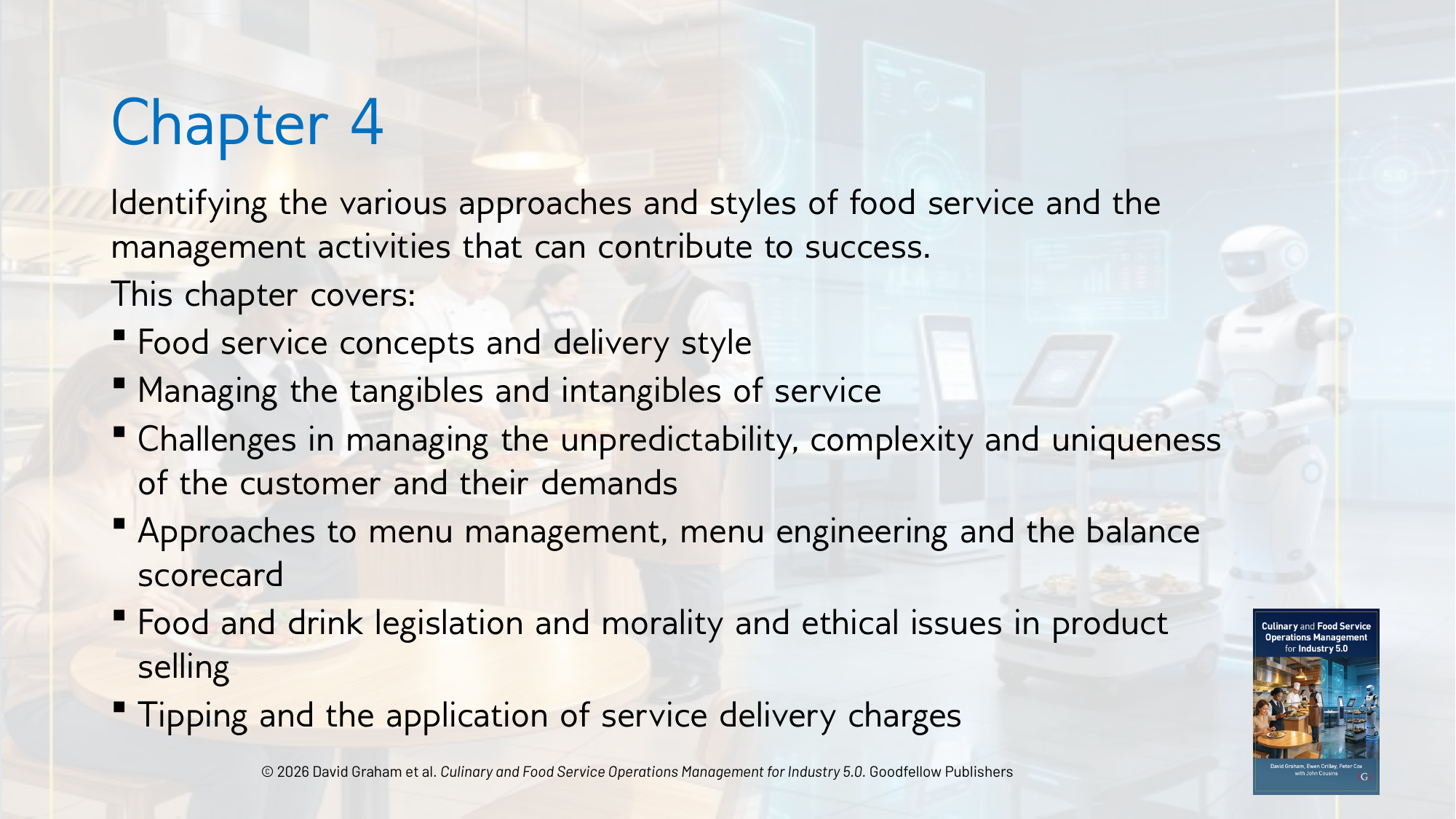

# Chapter 4
Identifying the various approaches and styles of food service and the management activities that can contribute to success.
This chapter covers:
Food service concepts and delivery style
Managing the tangibles and intangibles of service
Challenges in managing the unpredictability, complexity and uniqueness of the customer and their demands
Approaches to menu management, menu engineering and the balance scorecard
Food and drink legislation and morality and ethical issues in product selling
Tipping and the application of service delivery charges
© 2026 David Graham et al. Culinary and Food Service Operations Management for Industry 5.0. Goodfellow Publishers